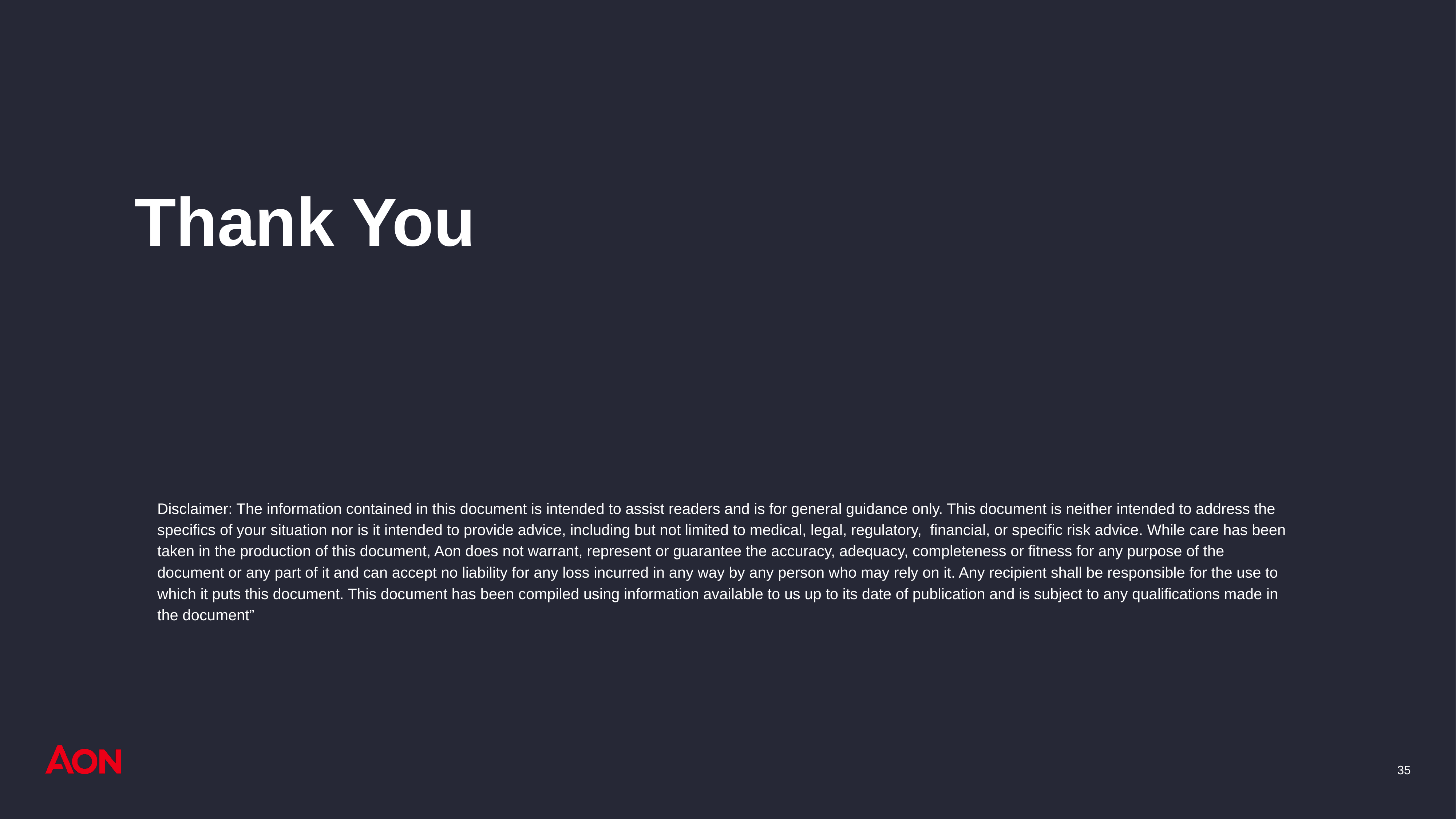

# Thank You
Disclaimer: The information contained in this document is intended to assist readers and is for general guidance only. This document is neither intended to address the specifics of your situation nor is it intended to provide advice, including but not limited to medical, legal, regulatory,  financial, or specific risk advice. While care has been taken in the production of this document, Aon does not warrant, represent or guarantee the accuracy, adequacy, completeness or fitness for any purpose of the document or any part of it and can accept no liability for any loss incurred in any way by any person who may rely on it. Any recipient shall be responsible for the use to which it puts this document. This document has been compiled using information available to us up to its date of publication and is subject to any qualifications made in the document”
35